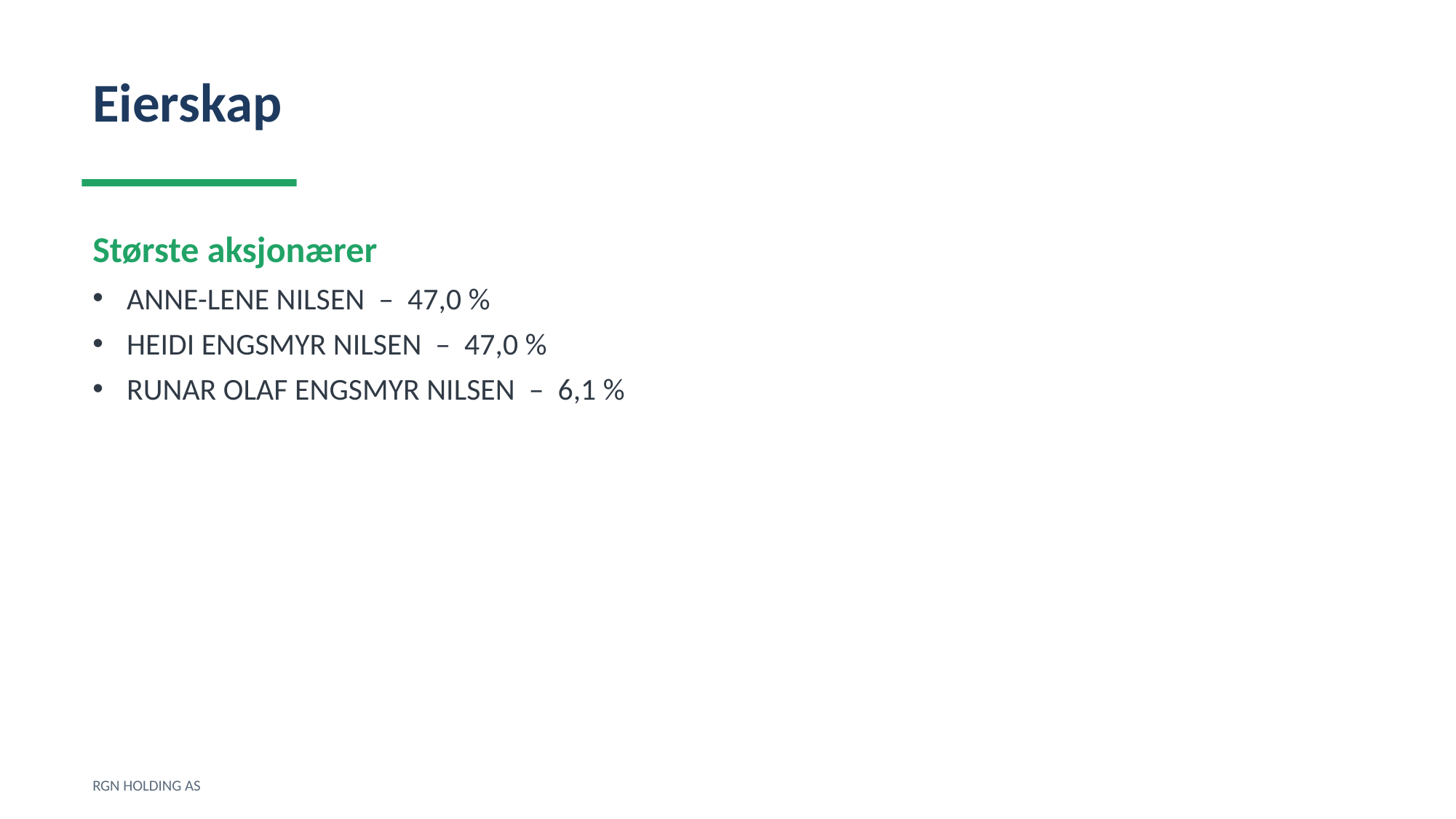

Eierskap

Største aksjonærer
ANNE-LENE NILSEN  –  47,0 %
HEIDI ENGSMYR NILSEN  –  47,0 %
RUNAR OLAF ENGSMYR NILSEN  –  6,1 %
RGN HOLDING AS